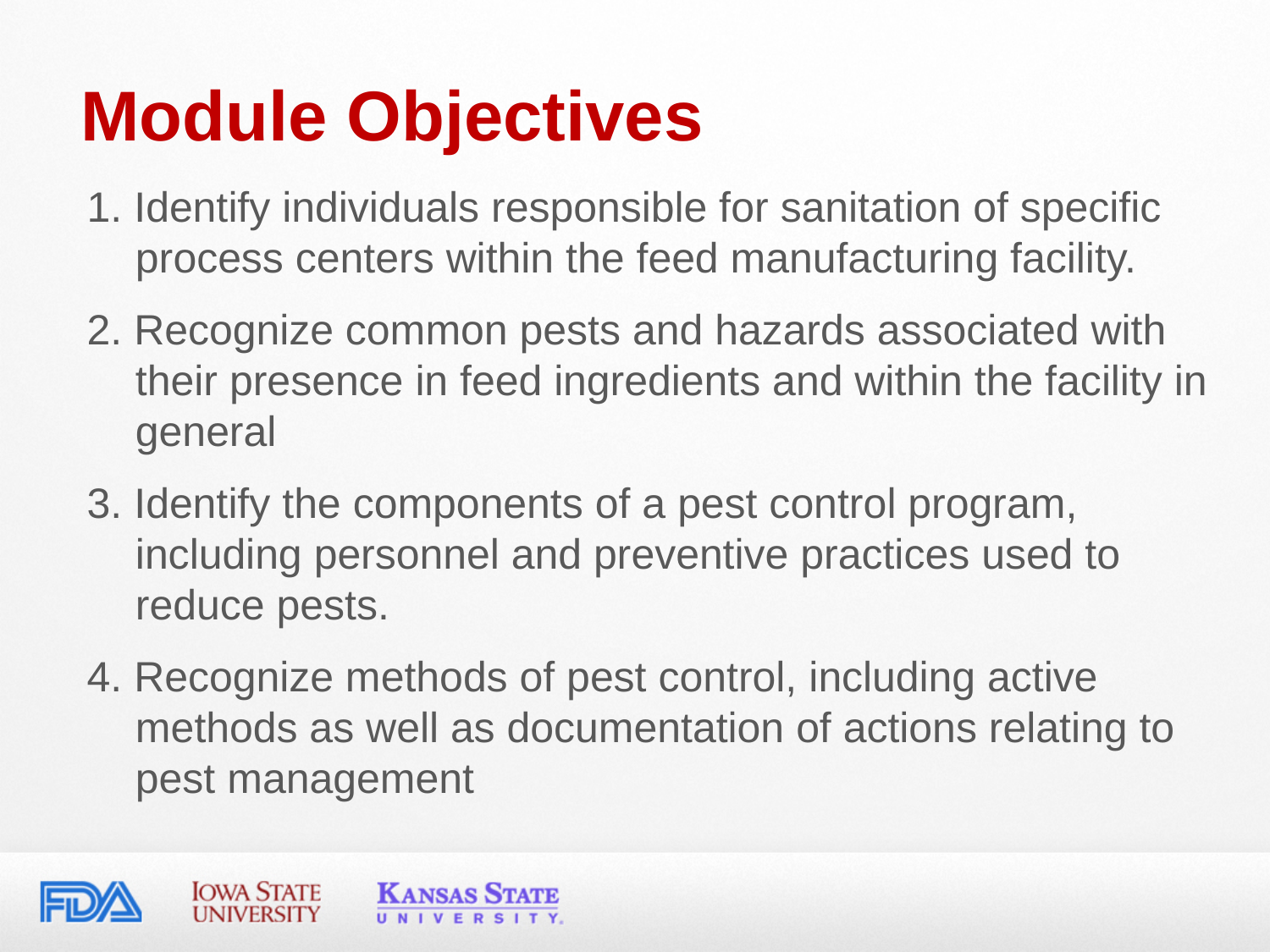

Module Objectives
1. Identify individuals responsible for sanitation of specific process centers within the feed manufacturing facility.
2. Recognize common pests and hazards associated with their presence in feed ingredients and within the facility in general
3. Identify the components of a pest control program, including personnel and preventive practices used to reduce pests.
4. Recognize methods of pest control, including active methods as well as documentation of actions relating to pest management